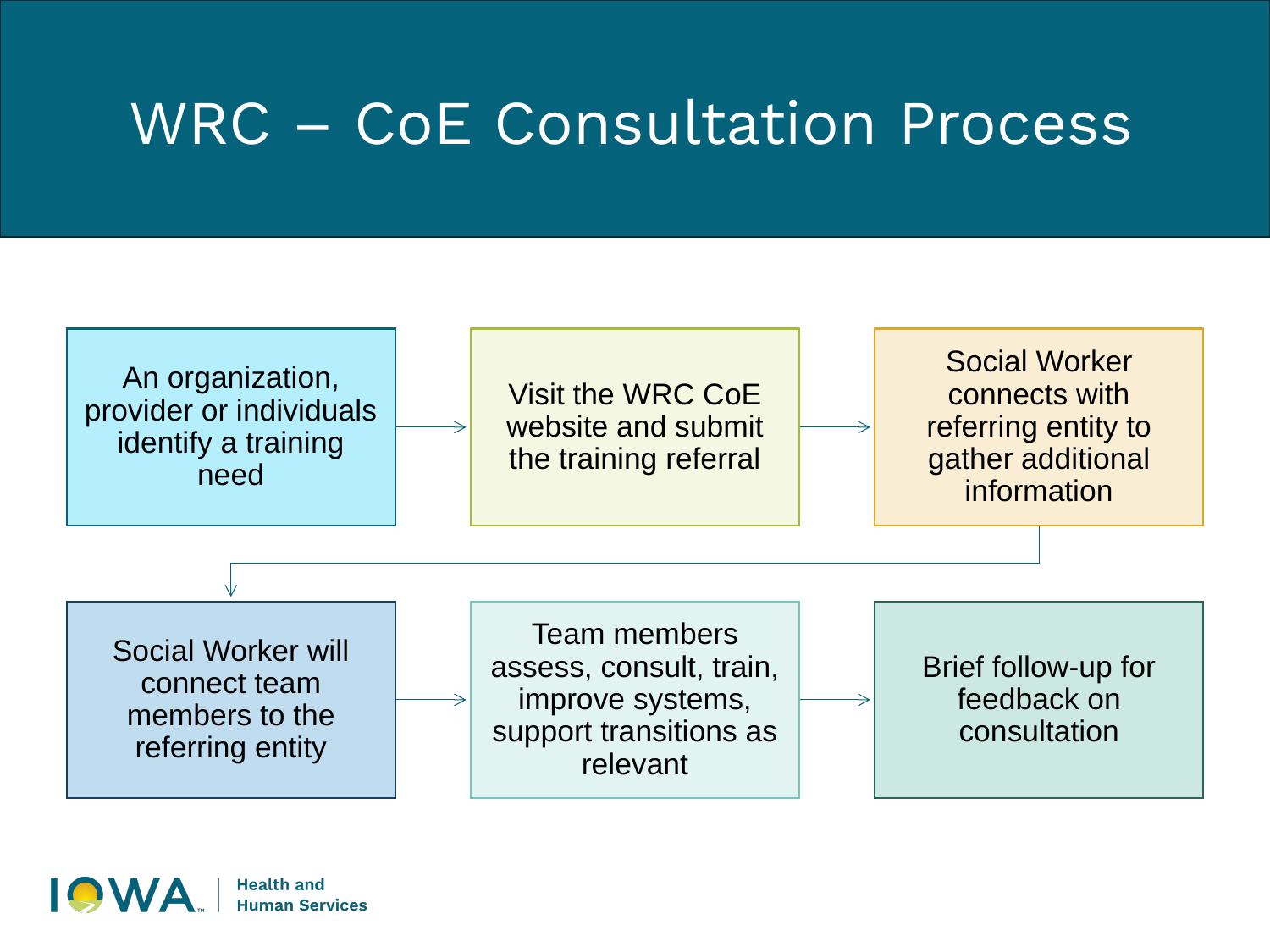

WRC – CoE Consultation Process

An organization, provider or individuals identify a training need

Visit the WRC CoE website and submit the training referral

Social Worker connects with referring entity to gather additional information

Social Worker will connect team members to the referring entity

Team members assess, consult, train, improve systems, support transitions as relevant
Brief follow-up for feedback on consultation